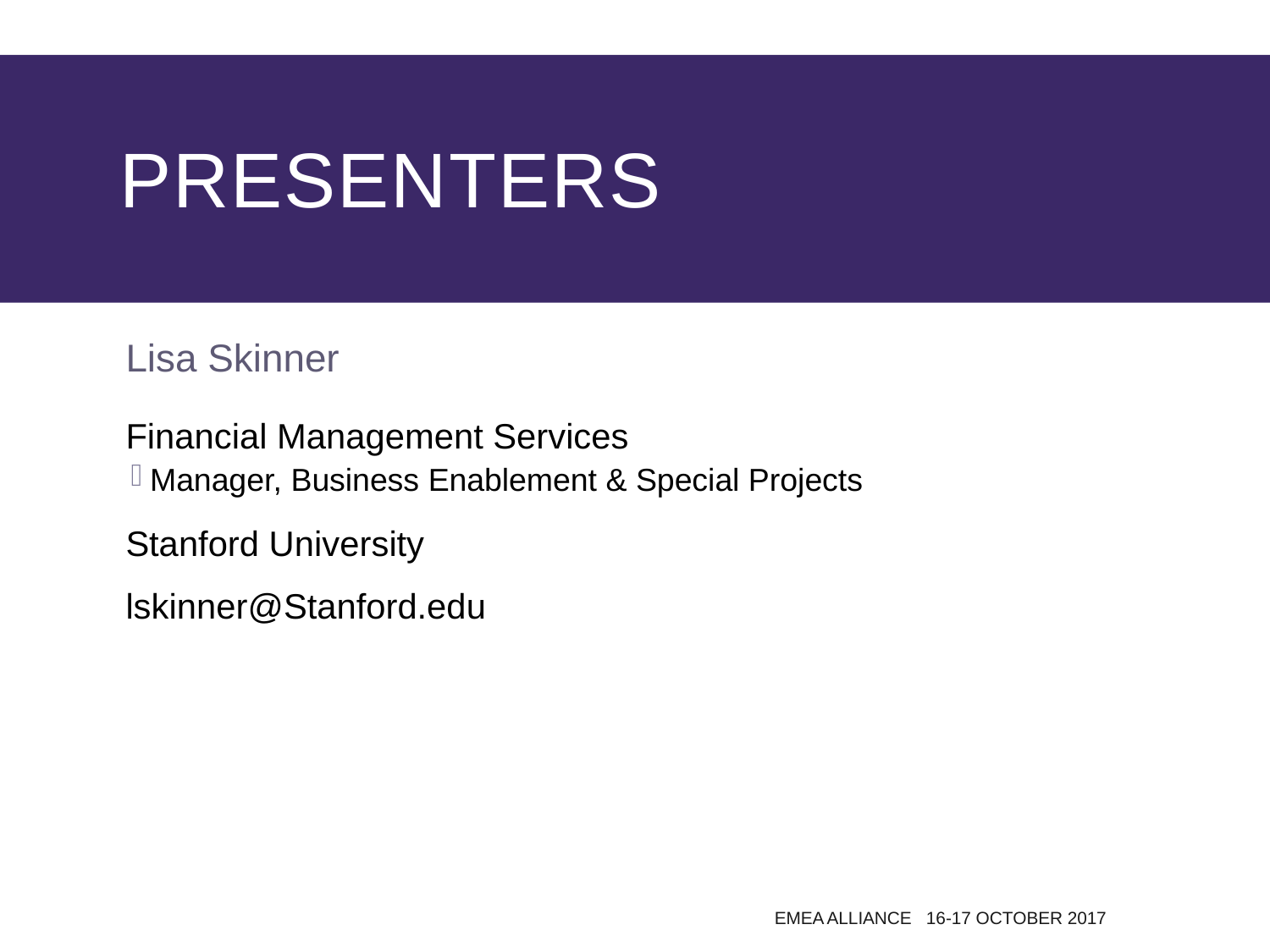

# presenters
Lisa Skinner
Financial Management Services
Manager, Business Enablement & Special Projects
Stanford University
lskinner@Stanford.edu
EMEA Alliance   16-17 October 2017